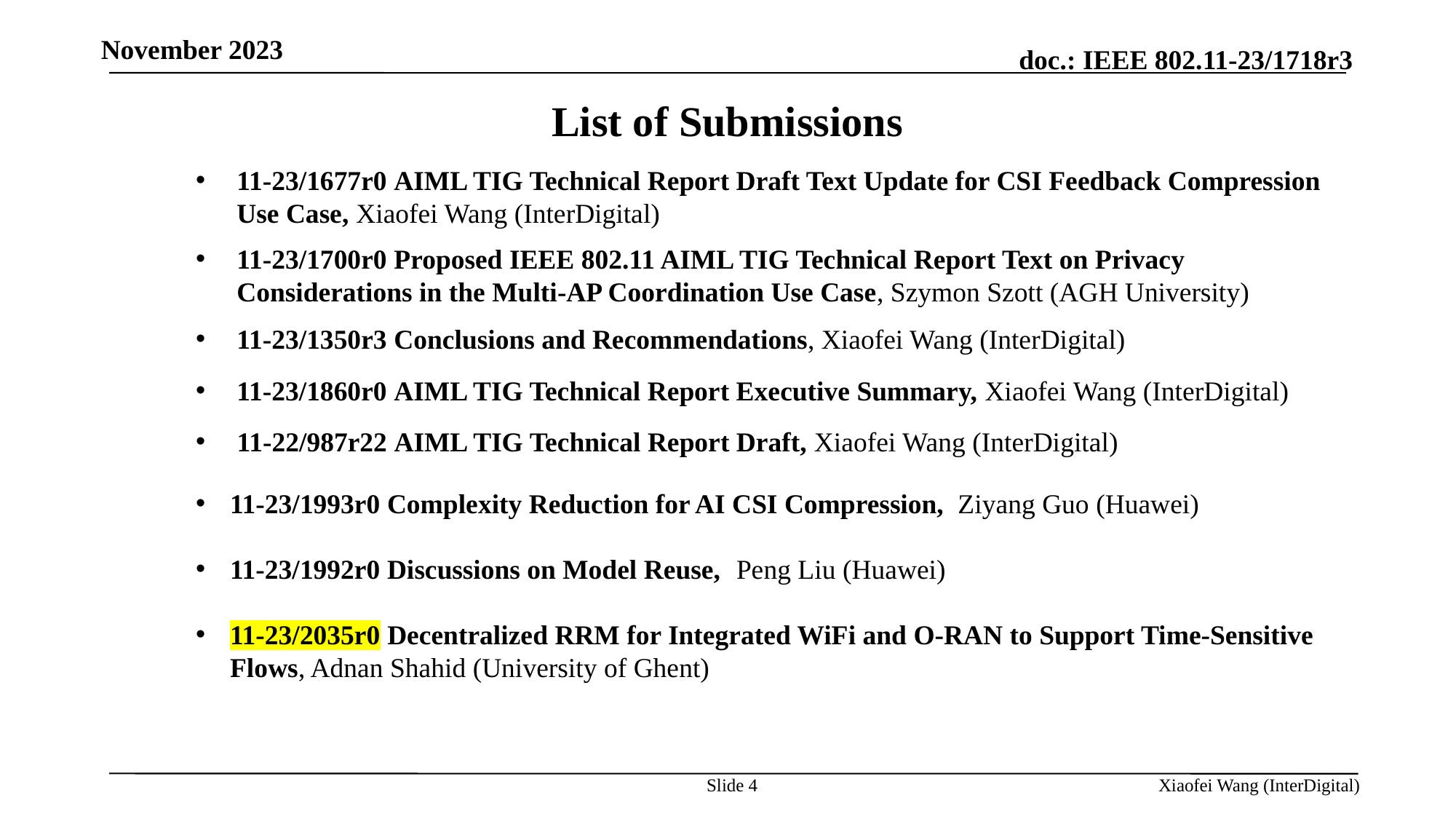

November 2023
List of Submissions

11-23/1677r0 AIML TIG Technical Report Draft Text Update for CSI Feedback Compression Use Case, Xiaofei Wang (InterDigital)

11-23/1700r0 Proposed IEEE 802.11 AIML TIG Technical Report Text on Privacy Considerations in the Multi-AP Coordination Use Case, Szymon Szott (AGH University)

11-23/1350r3 Conclusions and Recommendations, Xiaofei Wang (InterDigital)

11-23/1860r0 AIML TIG Technical Report Executive Summary, Xiaofei Wang (InterDigital)

 11-22/987r22 AIML TIG Technical Report Draft, Xiaofei Wang (InterDigital)

11-23/1993r0 Complexity Reduction for AI CSI Compression,  Ziyang Guo (Huawei)

11-23/1992r0 Discussions on Model Reuse,  Peng Liu (Huawei)

11-23/2035r0 Decentralized RRM for Integrated WiFi and O-RAN to Support Time-Sensitive Flows, Adnan Shahid (University of Ghent)

Slide 4
Xiaofei Wang (InterDigital)